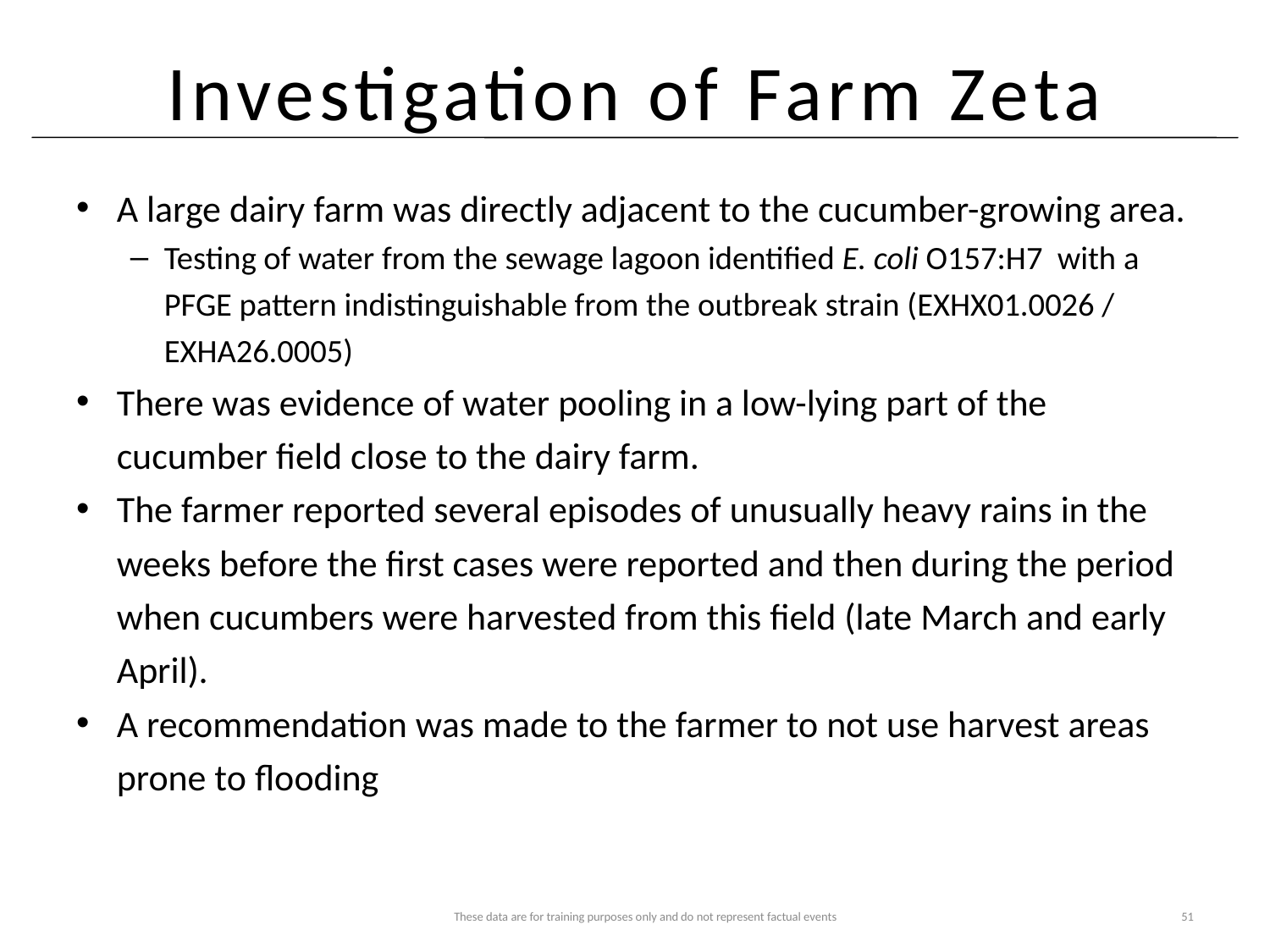

# Investigation of Farm Zeta
A large dairy farm was directly adjacent to the cucumber-growing area.
Testing of water from the sewage lagoon identified E. coli O157:H7  with a PFGE pattern indistinguishable from the outbreak strain (EXHX01.0026 / EXHA26.0005)
There was evidence of water pooling in a low-lying part of the cucumber field close to the dairy farm.
The farmer reported several episodes of unusually heavy rains in the weeks before the first cases were reported and then during the period when cucumbers were harvested from this field (late March and early April).
A recommendation was made to the farmer to not use harvest areas prone to flooding

These data are for training purposes only and do not represent factual events
51